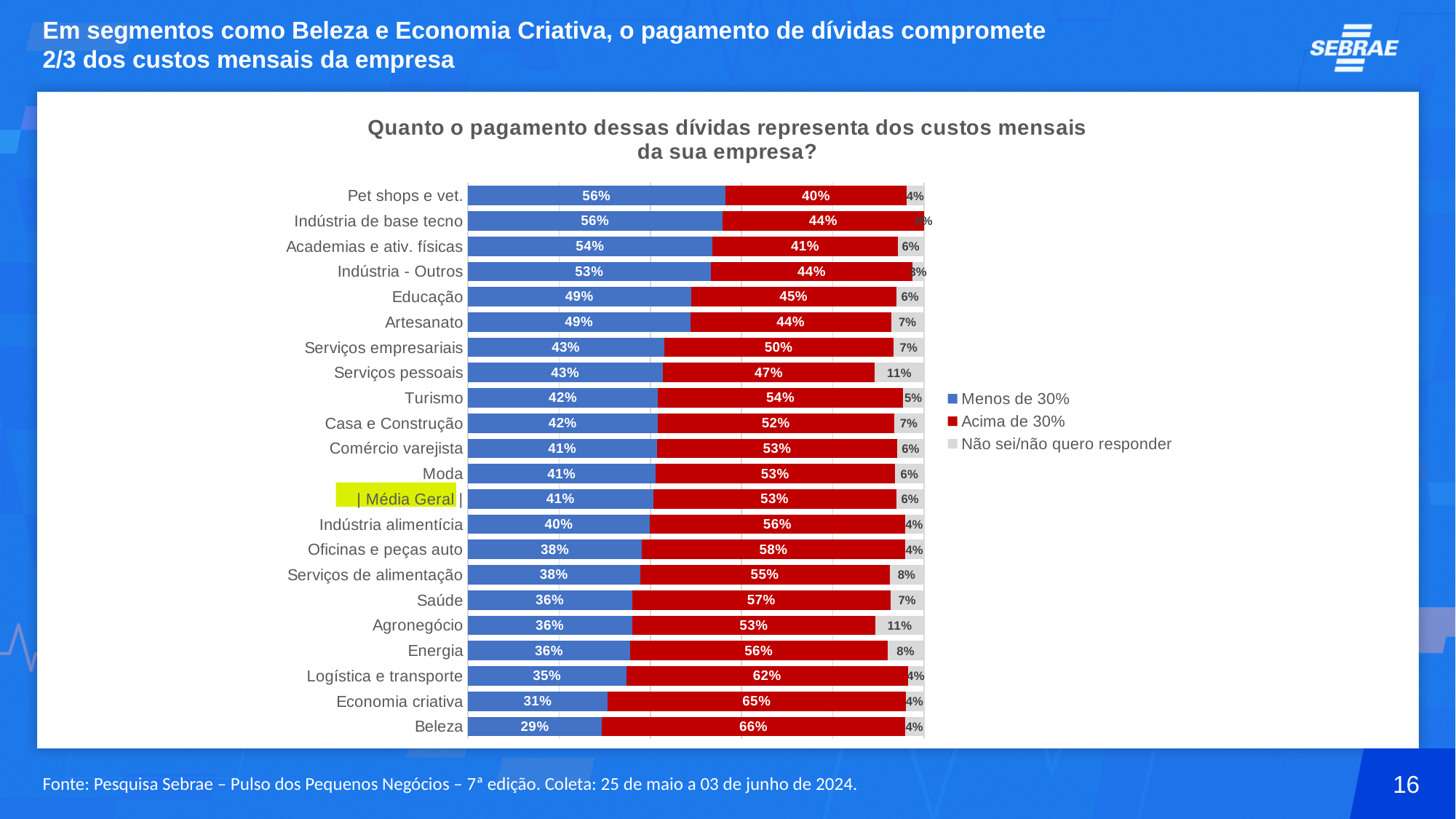

# Em segmentos como Beleza e Economia Criativa, o pagamento de dívidas compromete 2/3 dos custos mensais da empresa

### Chart: Quanto o pagamento dessas dívidas representa dos custos mensais da sua empresa?

| Category | Menos de 30% | Acima de 30% | Não sei/não quero responder |
|---|---|---|---|
| Beleza | 0.29365920497816 | 0.6647615010181912 | 0.041579294003648834 |
| Economia criativa | 0.30626235679657665 | 0.6533055277198494 | 0.04043211548357392 |
| Logística e transporte | 0.3470821768611882 | 0.6173238551413727 | 0.03559396799743917 |
| Energia | 0.3554691317008345 | 0.5644530868299166 | 0.08007778146924896 |
| Agronegócio | 0.35957813422649876 | 0.5340067568221639 | 0.10641510895133732 |
| Saúde | 0.3596569527899012 | 0.567070850383121 | 0.07327219682697773 |
| Serviços de alimentação | 0.3776445140646827 | 0.5465804491374715 | 0.07577503679784575 |
| Oficinas e peças auto | 0.38118998151389727 | 0.5776731815961615 | 0.04113683688994108 |
| Indústria alimentícia | 0.3985347291899362 | 0.5596880146905704 | 0.0417772561194934 |
| | Média Geral | | 0.4058837119407413 | 0.5335042834925972 | 0.060612004566661576 |
| Moda | 0.41069703330490526 | 0.5257465516536013 | 0.06355641504149345 |
| Comércio varejista | 0.41422587100144204 | 0.5274258534494729 | 0.0583482755490851 |
| Casa e Construção | 0.41618410175197457 | 0.5182498182289021 | 0.06556608001912331 |
| Turismo | 0.41640722705622524 | 0.5375899168906274 | 0.046002856053147426 |
| Serviços pessoais | 0.42683118653547025 | 0.465364314801545 | 0.10780449866298478 |
| Serviços empresariais | 0.43013374423570616 | 0.5030172722008561 | 0.06684898356343773 |
| Artesanato | 0.487174890256924 | 0.4410182048273771 | 0.07180690491569887 |
| Educação | 0.4893652546069131 | 0.44966129647802855 | 0.060973448915058334 |
| Indústria - Outros | 0.5324353213436971 | 0.442073729690089 | 0.025490948966213855 |
| Academias e ativ. físicas | 0.5355811201813608 | 0.40727630676225235 | 0.057142573056386904 |
| Indústria de base tecno | 0.5577672079549151 | 0.44223279204508487 | 0.0 |
| Pet shops e vet. | 0.5640295697690436 | 0.39829652417466366 | 0.03767390605629276 |
16
Fonte: Pesquisa Sebrae – Pulso dos Pequenos Negócios – 7ª edição. Coleta: 25 de maio a 03 de junho de 2024.